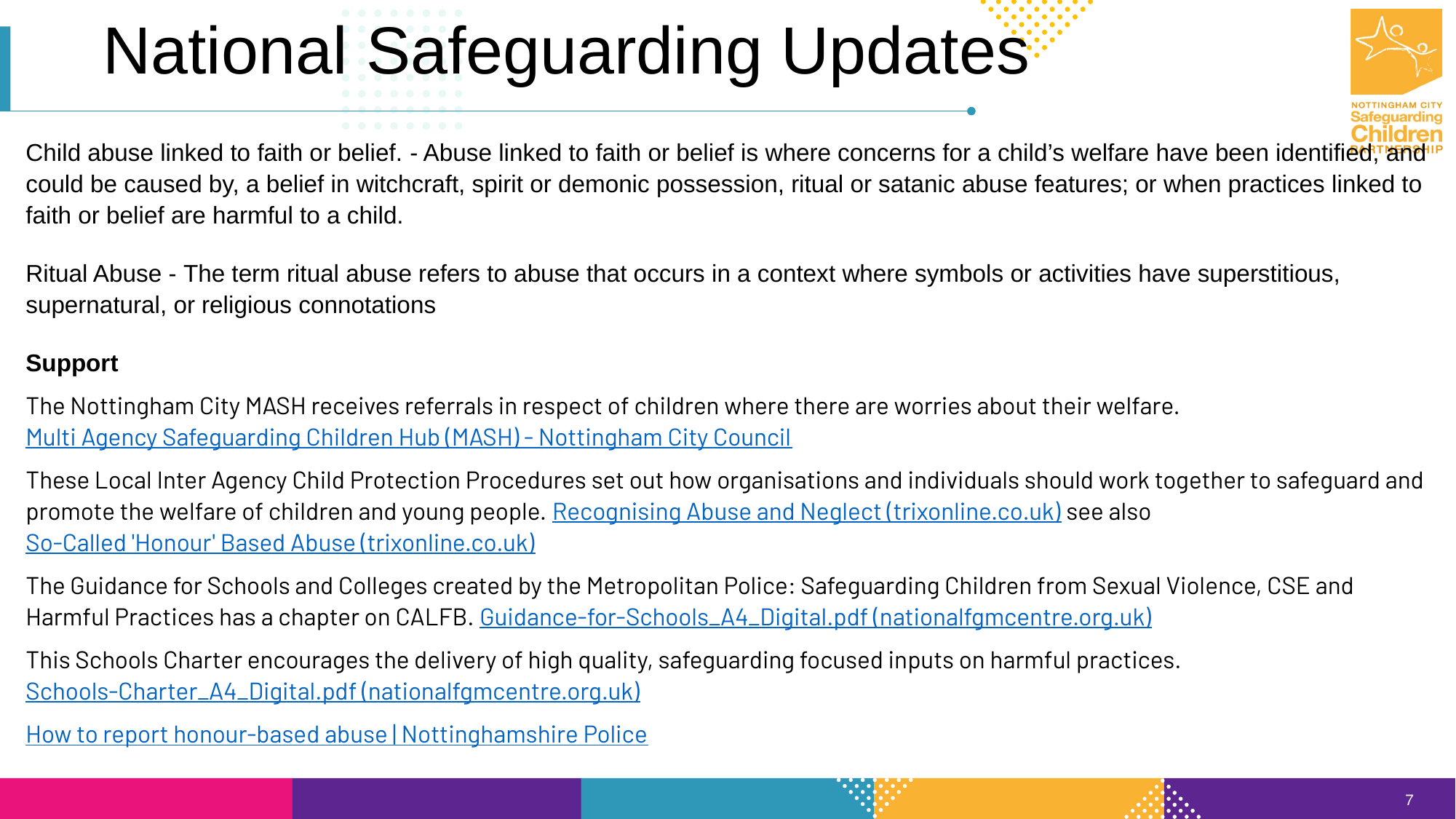

National Safeguarding Updates
Child abuse linked to faith or belief. - Abuse linked to faith or belief is where concerns for a child’s welfare have been identified, and could be caused by, a belief in witchcraft, spirit or demonic possession, ritual or satanic abuse features; or when practices linked to faith or belief are harmful to a child.
Ritual Abuse - The term ritual abuse refers to abuse that occurs in a context where symbols or activities have superstitious, supernatural, or religious connotations
Support
The Nottingham City MASH receives referrals in respect of children where there are worries about their welfare. Multi Agency Safeguarding Children Hub (MASH) - Nottingham City Council
These Local Inter Agency Child Protection Procedures set out how organisations and individuals should work together to safeguard and promote the welfare of children and young people. Recognising Abuse and Neglect (trixonline.co.uk) see also So-Called 'Honour' Based Abuse (trixonline.co.uk)
The Guidance for Schools and Colleges created by the Metropolitan Police: Safeguarding Children from Sexual Violence, CSE and Harmful Practices has a chapter on CALFB. Guidance-for-Schools_A4_Digital.pdf (nationalfgmcentre.org.uk)
This Schools Charter encourages the delivery of high quality, safeguarding focused inputs on harmful practices. Schools-Charter_A4_Digital.pdf (nationalfgmcentre.org.uk)
How to report honour-based abuse | Nottinghamshire Police